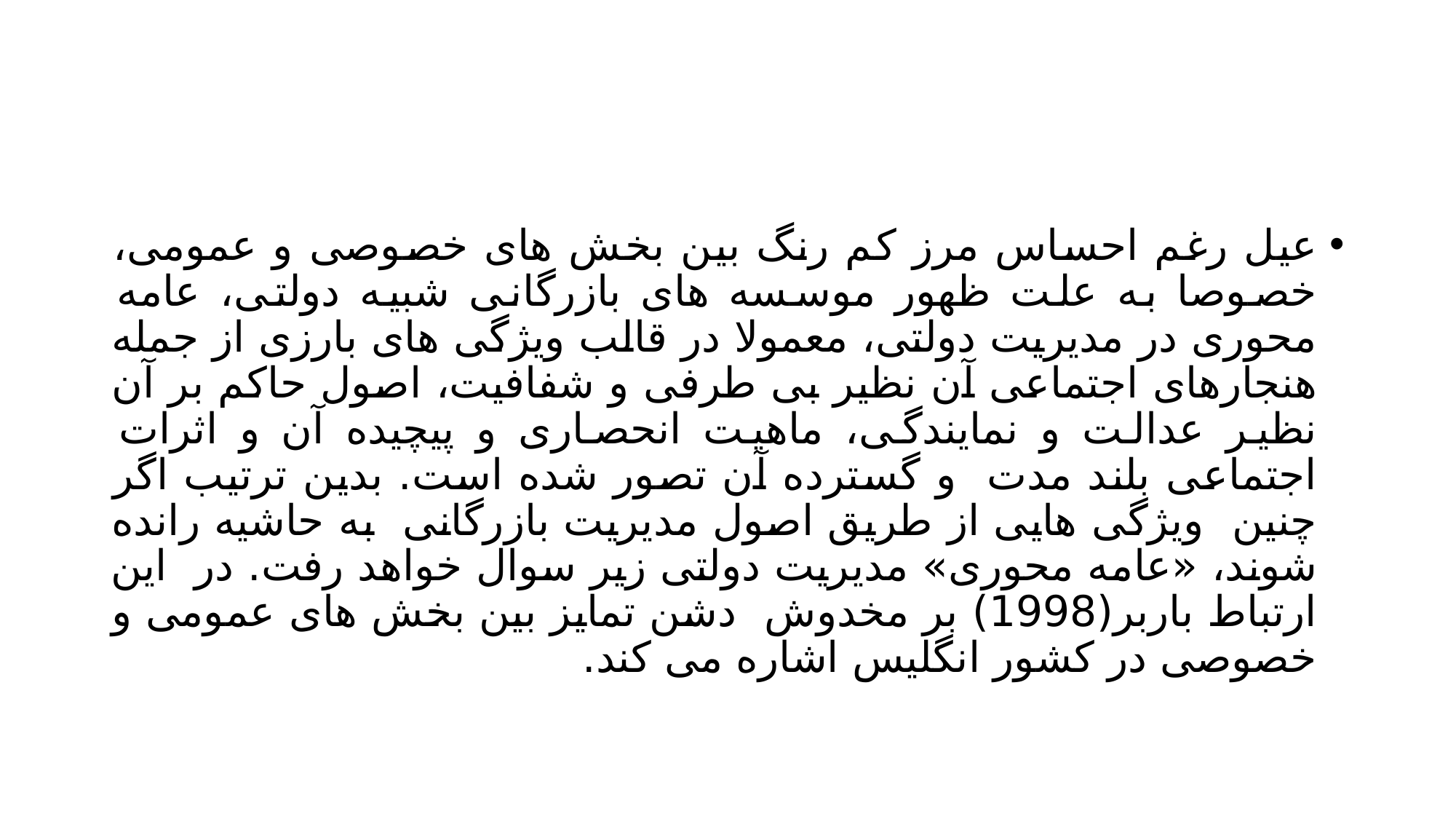

#
عیل رغم احساس مرز کم رنگ بین بخش های خصوصی و عمومی، خصوصا به علت ظهور موسسه های بازرگانی شبیه دولتی، عامه محوری در مدیریت دولتی، معمولا در قالب ویژگی های بارزی از جمله هنجارهای اجتماعی آن نظیر بی طرفی و شفافیت، اصول حاکم بر آن نظیر عدالت و نمایندگی، ماهیت انحصاری و پیچیده آن و اثرات اجتماعی بلند مدت  و گسترده آن تصور شده است. بدین ترتیب اگر چنین  ویژگی هایی از طریق اصول مدیریت بازرگانی  به حاشیه رانده شوند، «عامه محوری» مدیریت دولتی زیر سوال خواهد رفت. در  این ارتباط باربر(1998) بر مخدوش  دشن تمایز بین بخش های عمومی و خصوصی در کشور انگلیس اشاره می کند.